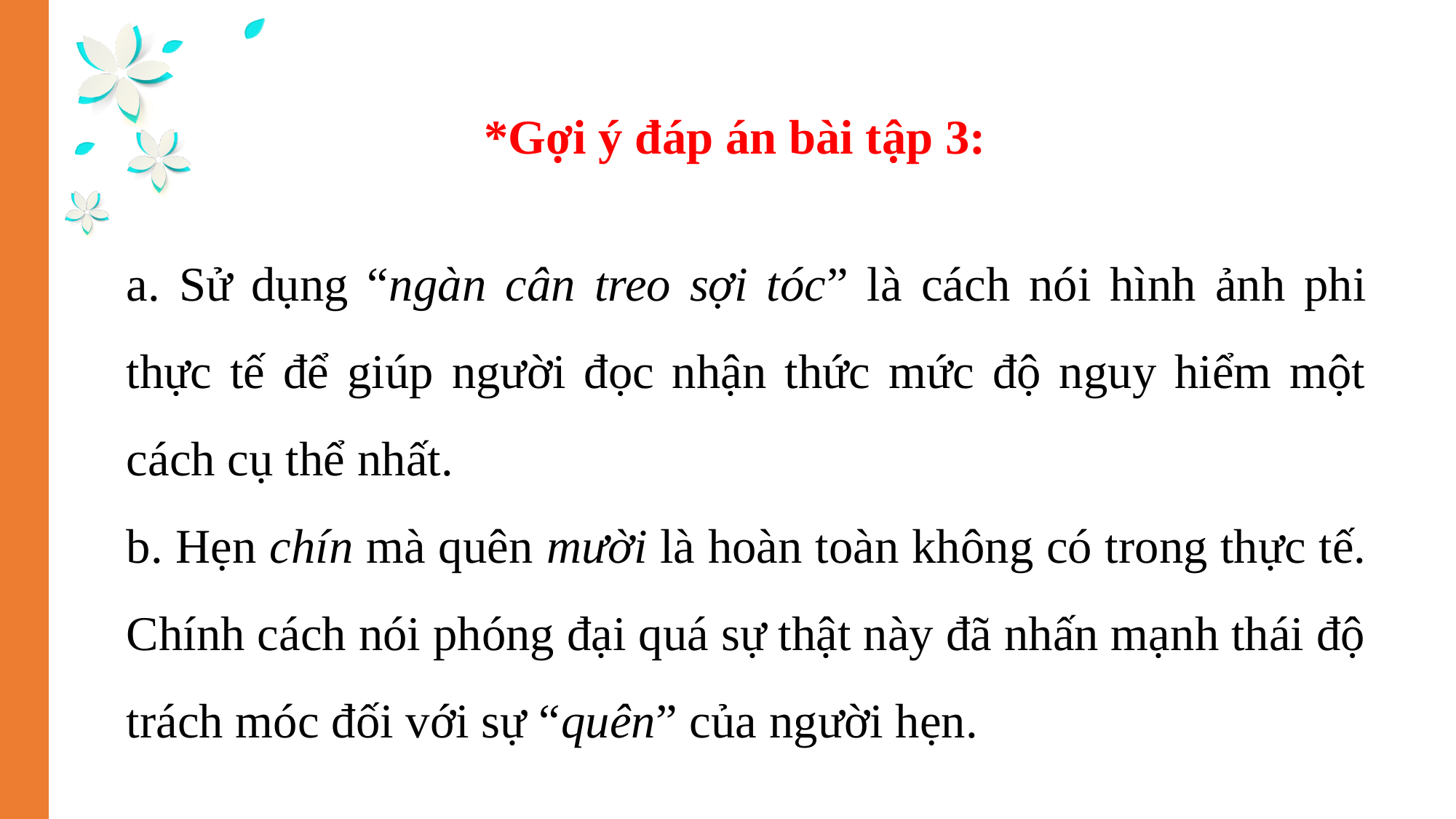

*Gợi ý đáp án bài tập 3:
a. Sử dụng “ngàn cân treo sợi tóc” là cách nói hình ảnh phi thực tế để giúp người đọc nhận thức mức độ nguy hiểm một cách cụ thể nhất.
b. Hẹn chín mà quên mười là hoàn toàn không có trong thực tế. Chính cách nói phóng đại quá sự thật này đã nhấn mạnh thái độ trách móc đối với sự “quên” của người hẹn.